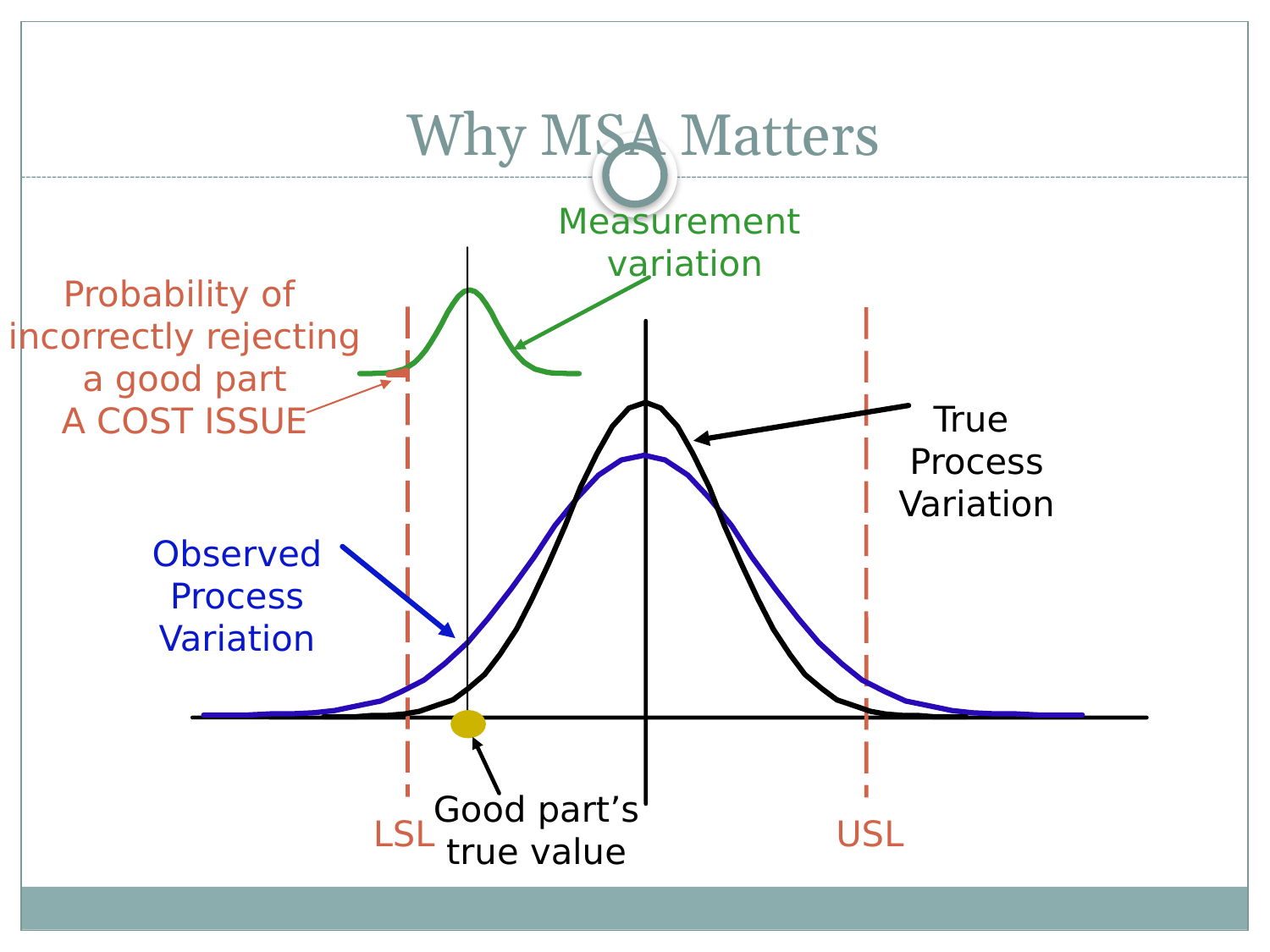

# Why MSA Matters
Measurement
variation

Good part’s
true value
Probability of
incorrectly rejecting
a good part
A COST ISSUE

LSL
USL
True
Process
Variation

Observed
Process
Variation